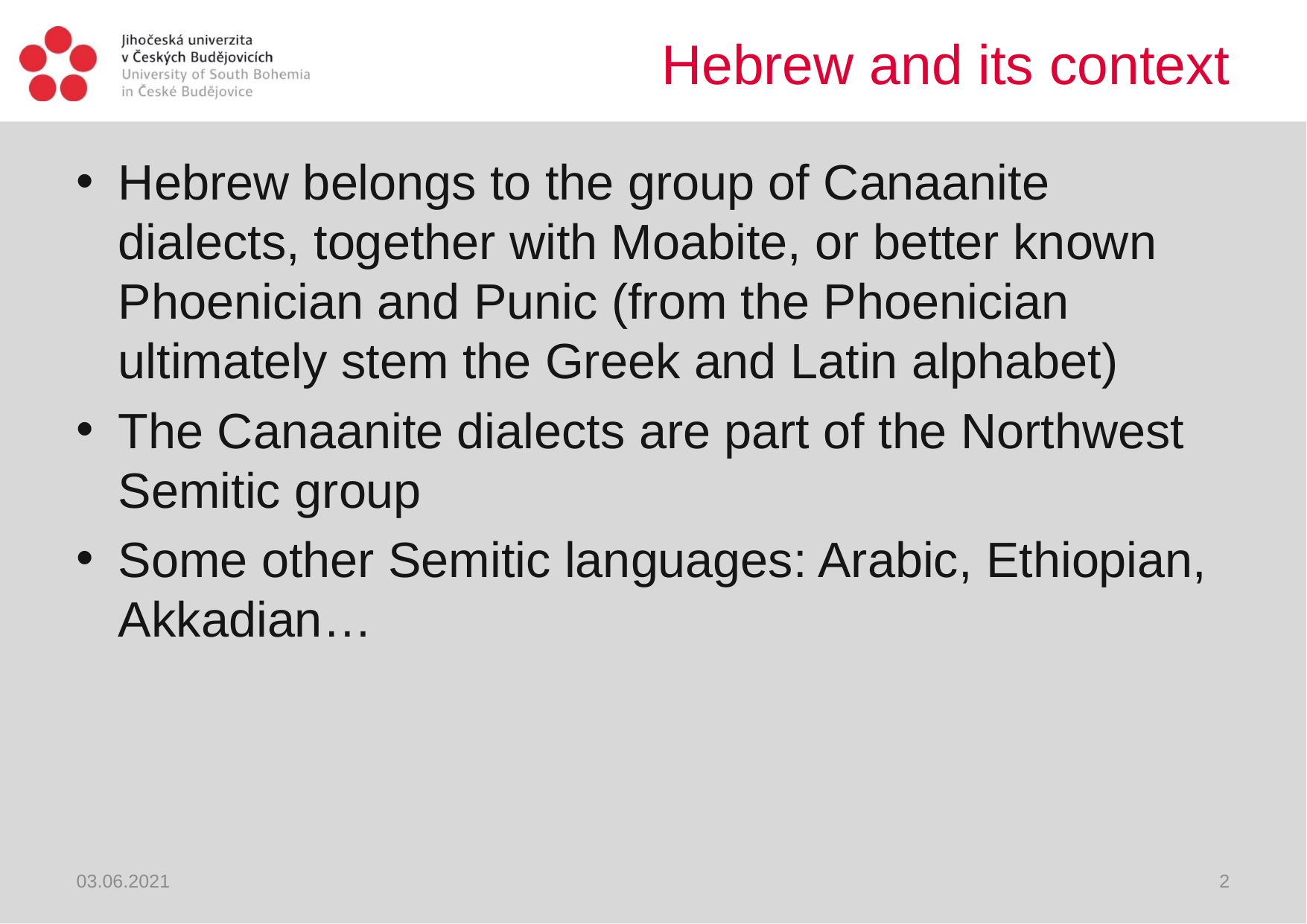

# Hebrew and its context
Hebrew belongs to the group of Canaanite dialects, together with Moabite, or better known Phoenician and Punic (from the Phoenician ultimately stem the Greek and Latin alphabet)
The Canaanite dialects are part of the Northwest Semitic group
Some other Semitic languages: Arabic, Ethiopian, Akkadian…
03.06.2021
2